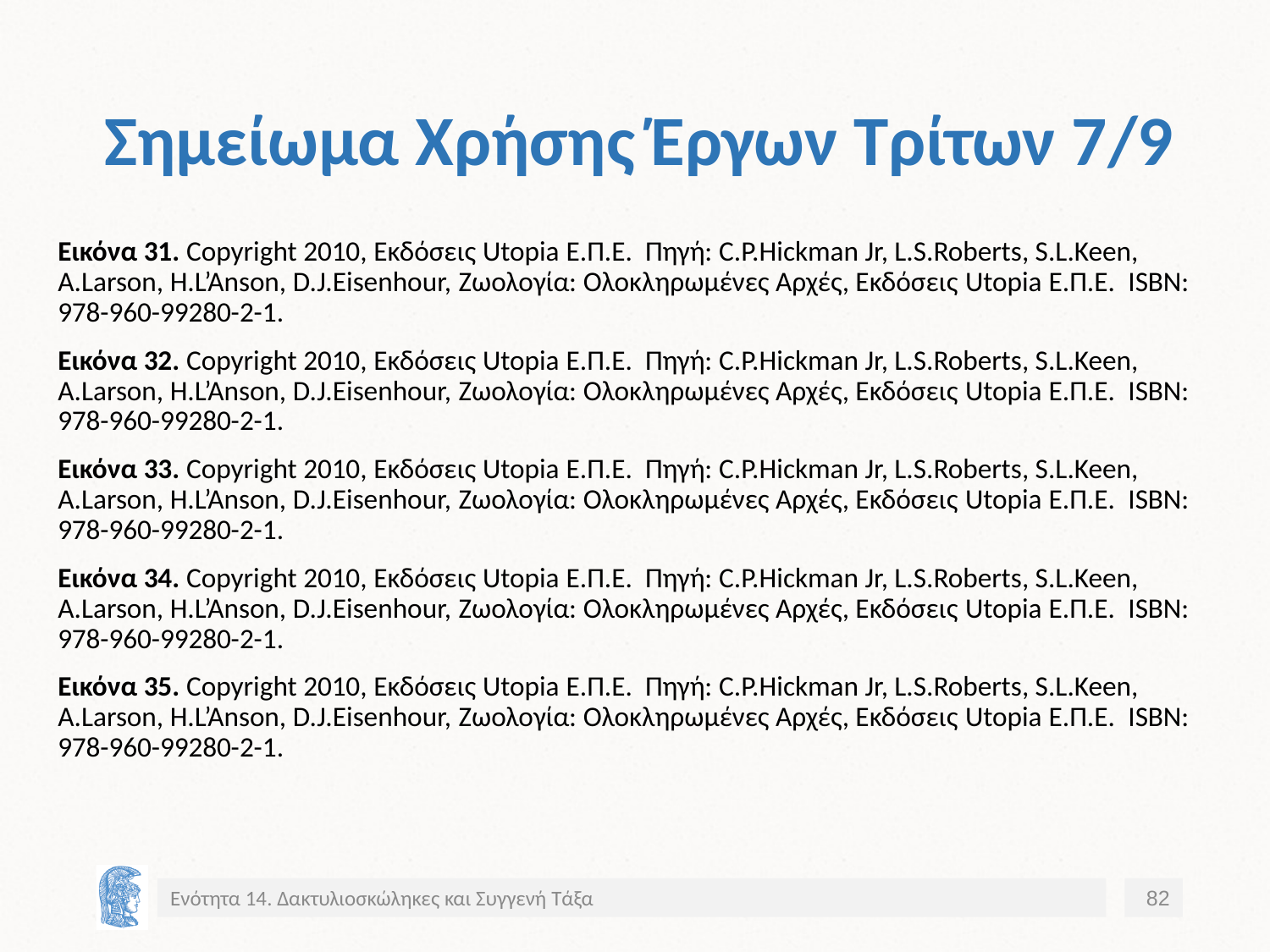

# Σημείωμα Χρήσης Έργων Τρίτων 7/9
Εικόνα 31. Copyright 2010, Εκδόσεις Utopia Ε.Π.Ε.  Πηγή: C.P.Hickman Jr, L.S.Roberts, S.L.Keen, A.Larson, H.L’Anson, D.J.Eisenhour, Ζωολογία: Ολοκληρωμένες Αρχές, Εκδόσεις Utopia Ε.Π.Ε.  ISBN: 978-960-99280-2-1.
Εικόνα 32. Copyright 2010, Εκδόσεις Utopia Ε.Π.Ε.  Πηγή: C.P.Hickman Jr, L.S.Roberts, S.L.Keen, A.Larson, H.L’Anson, D.J.Eisenhour, Ζωολογία: Ολοκληρωμένες Αρχές, Εκδόσεις Utopia Ε.Π.Ε.  ISBN: 978-960-99280-2-1.
Εικόνα 33. Copyright 2010, Εκδόσεις Utopia Ε.Π.Ε.  Πηγή: C.P.Hickman Jr, L.S.Roberts, S.L.Keen, A.Larson, H.L’Anson, D.J.Eisenhour, Ζωολογία: Ολοκληρωμένες Αρχές, Εκδόσεις Utopia Ε.Π.Ε.  ISBN: 978-960-99280-2-1.
Εικόνα 34. Copyright 2010, Εκδόσεις Utopia Ε.Π.Ε.  Πηγή: C.P.Hickman Jr, L.S.Roberts, S.L.Keen, A.Larson, H.L’Anson, D.J.Eisenhour, Ζωολογία: Ολοκληρωμένες Αρχές, Εκδόσεις Utopia Ε.Π.Ε.  ISBN: 978-960-99280-2-1.
Εικόνα 35. Copyright 2010, Εκδόσεις Utopia Ε.Π.Ε.  Πηγή: C.P.Hickman Jr, L.S.Roberts, S.L.Keen, A.Larson, H.L’Anson, D.J.Eisenhour, Ζωολογία: Ολοκληρωμένες Αρχές, Εκδόσεις Utopia Ε.Π.Ε.  ISBN: 978-960-99280-2-1.

Ενότητα 14. Δακτυλιοσκώληκες και Συγγενή Τάξα
82